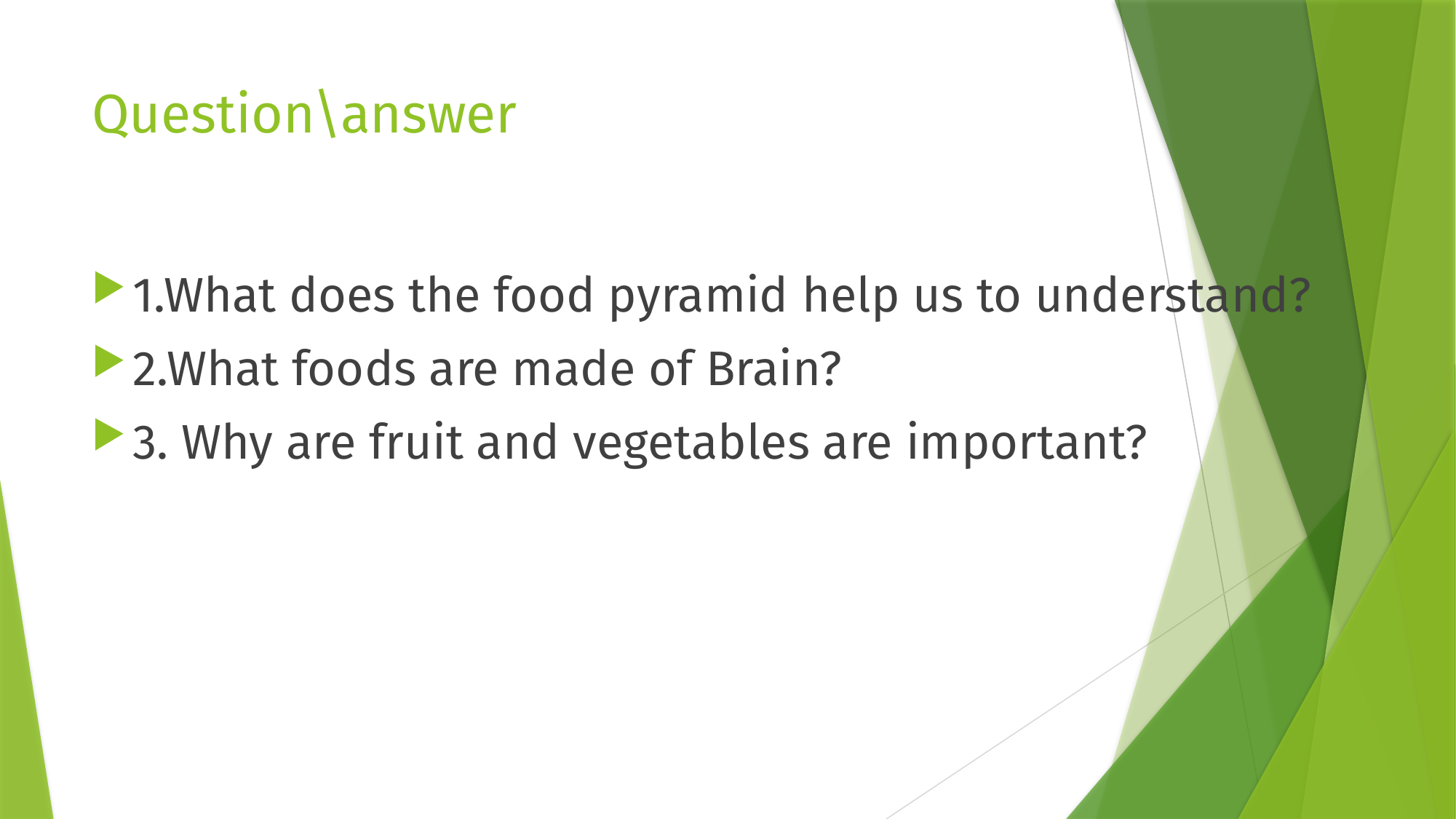

# Question\answer
1.What does the food pyramid help us to understand?
2.What foods are made of Brain?
3. Why are fruit and vegetables are important?